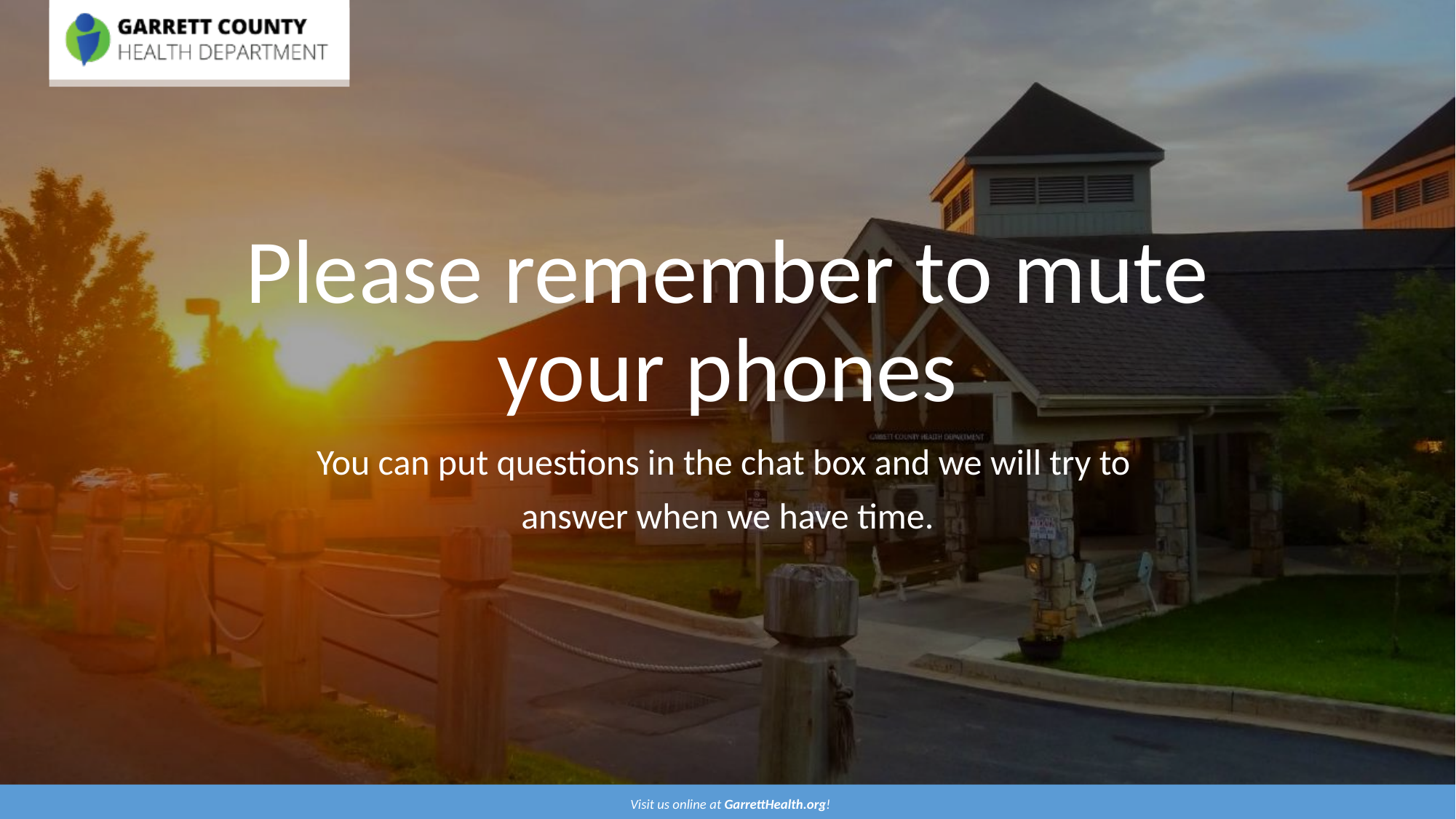

# Please remember to mute your phones
You can put questions in the chat box and we will try to
answer when we have time.